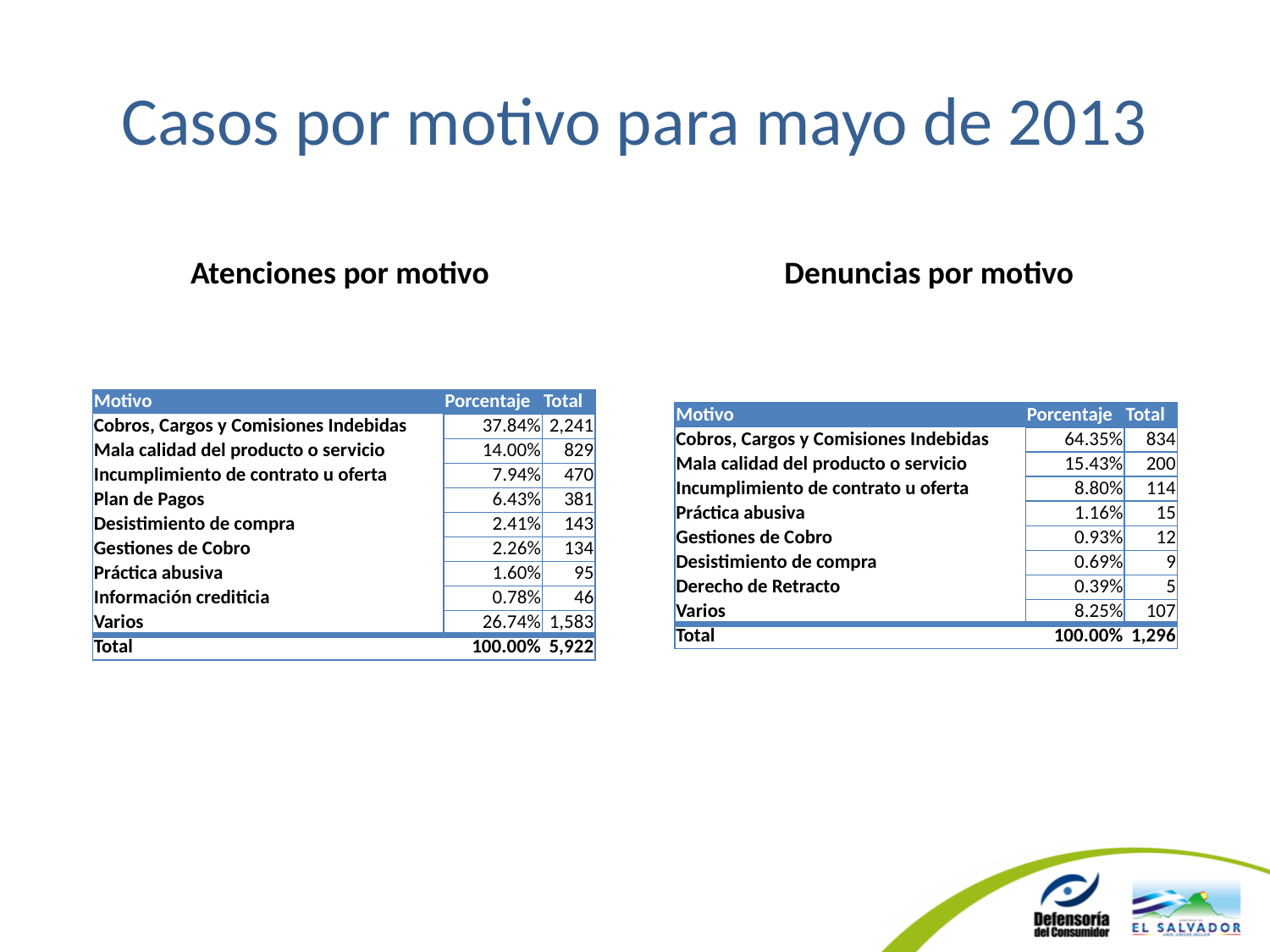

# Casos por motivo para mayo de 2013
Atenciones por motivo
Denuncias por motivo
| Motivo | Porcentaje | Total |
| --- | --- | --- |
| Cobros, Cargos y Comisiones Indebidas | 37.84% | 2,241 |
| Mala calidad del producto o servicio | 14.00% | 829 |
| Incumplimiento de contrato u oferta | 7.94% | 470 |
| Plan de Pagos | 6.43% | 381 |
| Desistimiento de compra | 2.41% | 143 |
| Gestiones de Cobro | 2.26% | 134 |
| Práctica abusiva | 1.60% | 95 |
| Información crediticia | 0.78% | 46 |
| Varios | 26.74% | 1,583 |
| Total | 100.00% | 5,922 |
| Motivo | Porcentaje | Total |
| --- | --- | --- |
| Cobros, Cargos y Comisiones Indebidas | 64.35% | 834 |
| Mala calidad del producto o servicio | 15.43% | 200 |
| Incumplimiento de contrato u oferta | 8.80% | 114 |
| Práctica abusiva | 1.16% | 15 |
| Gestiones de Cobro | 0.93% | 12 |
| Desistimiento de compra | 0.69% | 9 |
| Derecho de Retracto | 0.39% | 5 |
| Varios | 8.25% | 107 |
| Total | 100.00% | 1,296 |